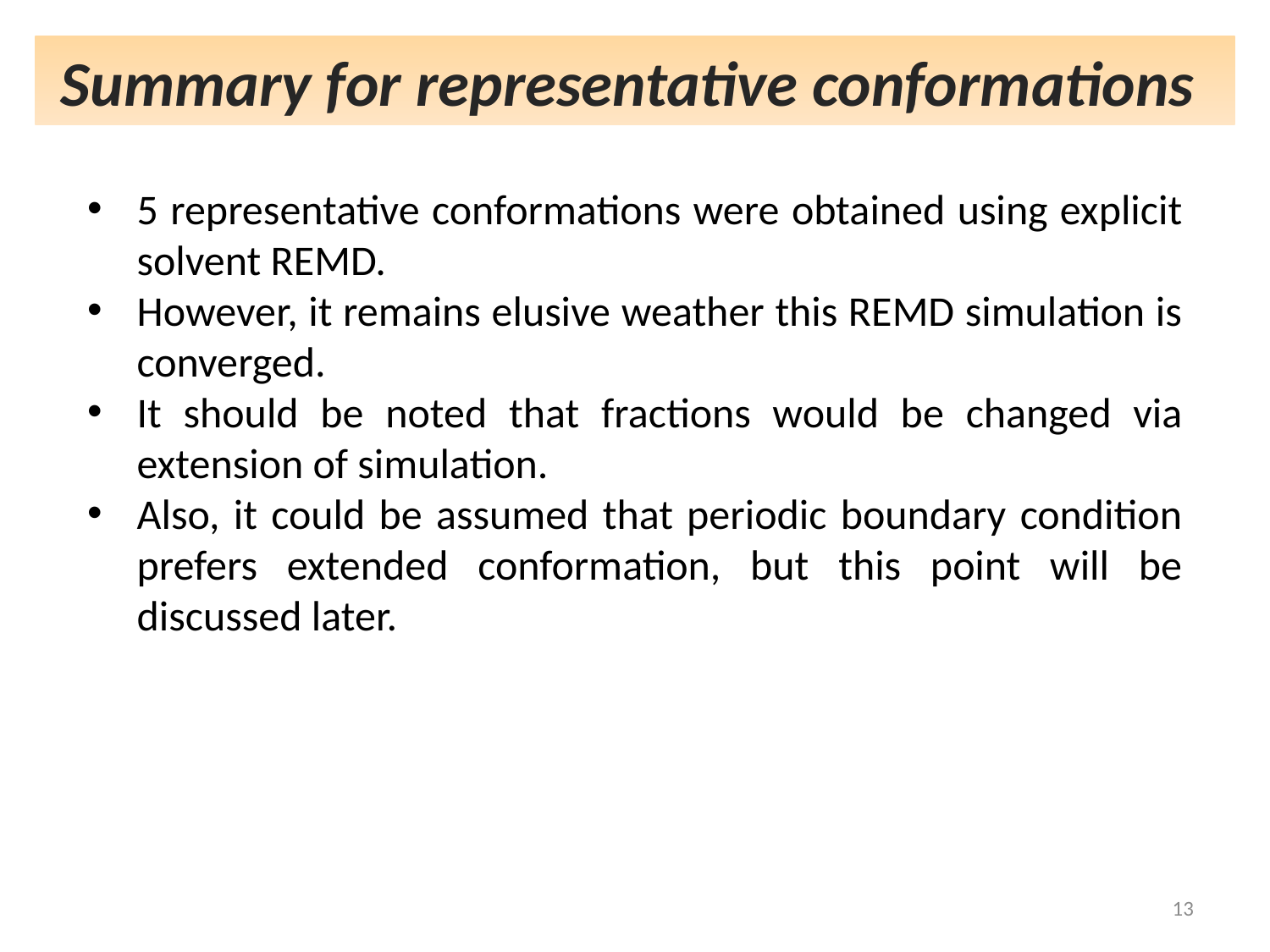

Summary for representative conformations
5 representative conformations were obtained using explicit solvent REMD.
However, it remains elusive weather this REMD simulation is converged.
It should be noted that fractions would be changed via extension of simulation.
Also, it could be assumed that periodic boundary condition prefers extended conformation, but this point will be discussed later.
13